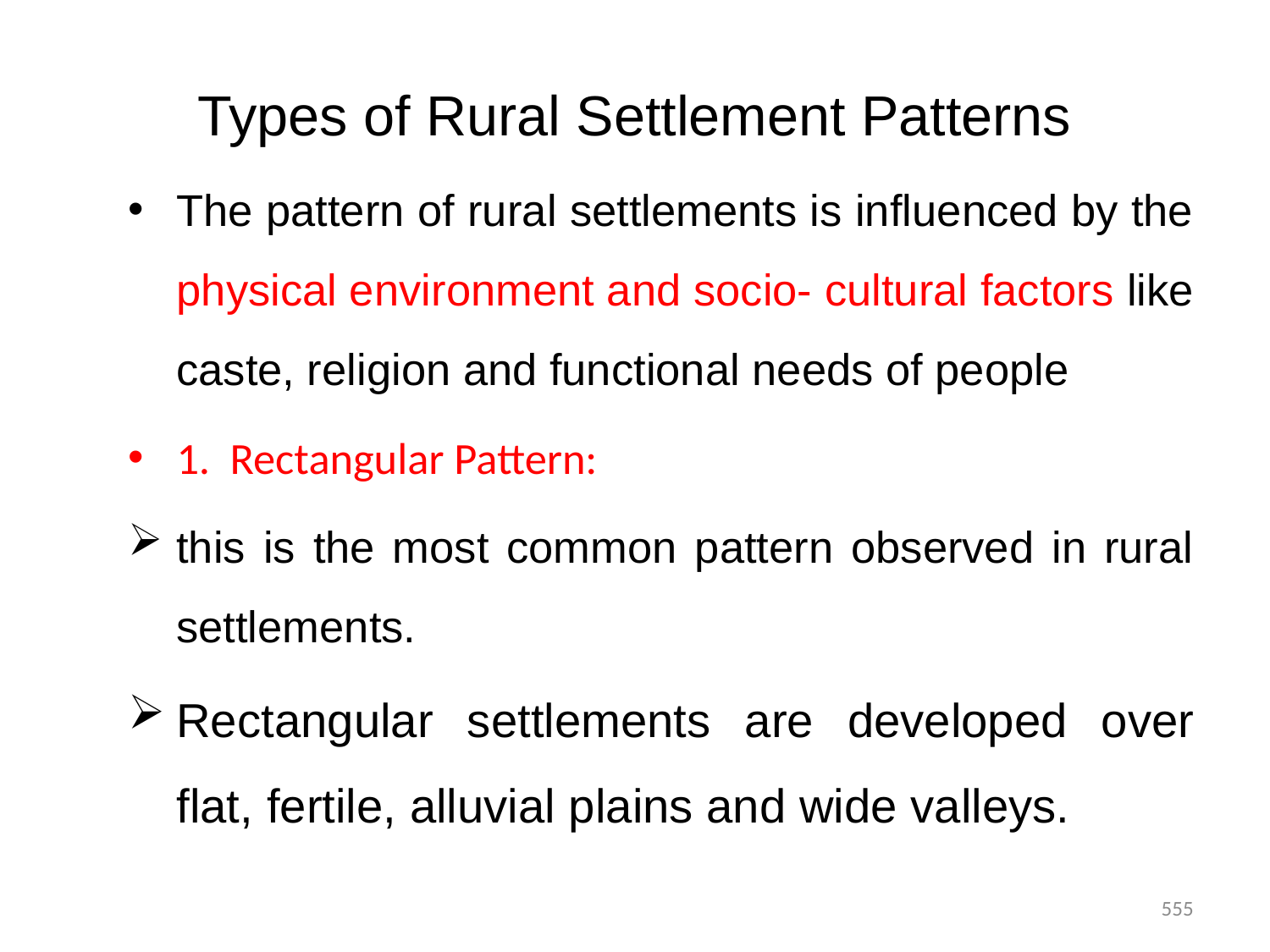

# Types of Rural Settlement Patterns
The pattern of rural settlements is influenced by the physical environment and socio- cultural factors like caste, religion and functional needs of people
1.  Rectangular Pattern:
this is the most common pattern observed in rural settlements.
Rectangular settlements are developed over flat, fertile, alluvial plains and wide valleys.

555